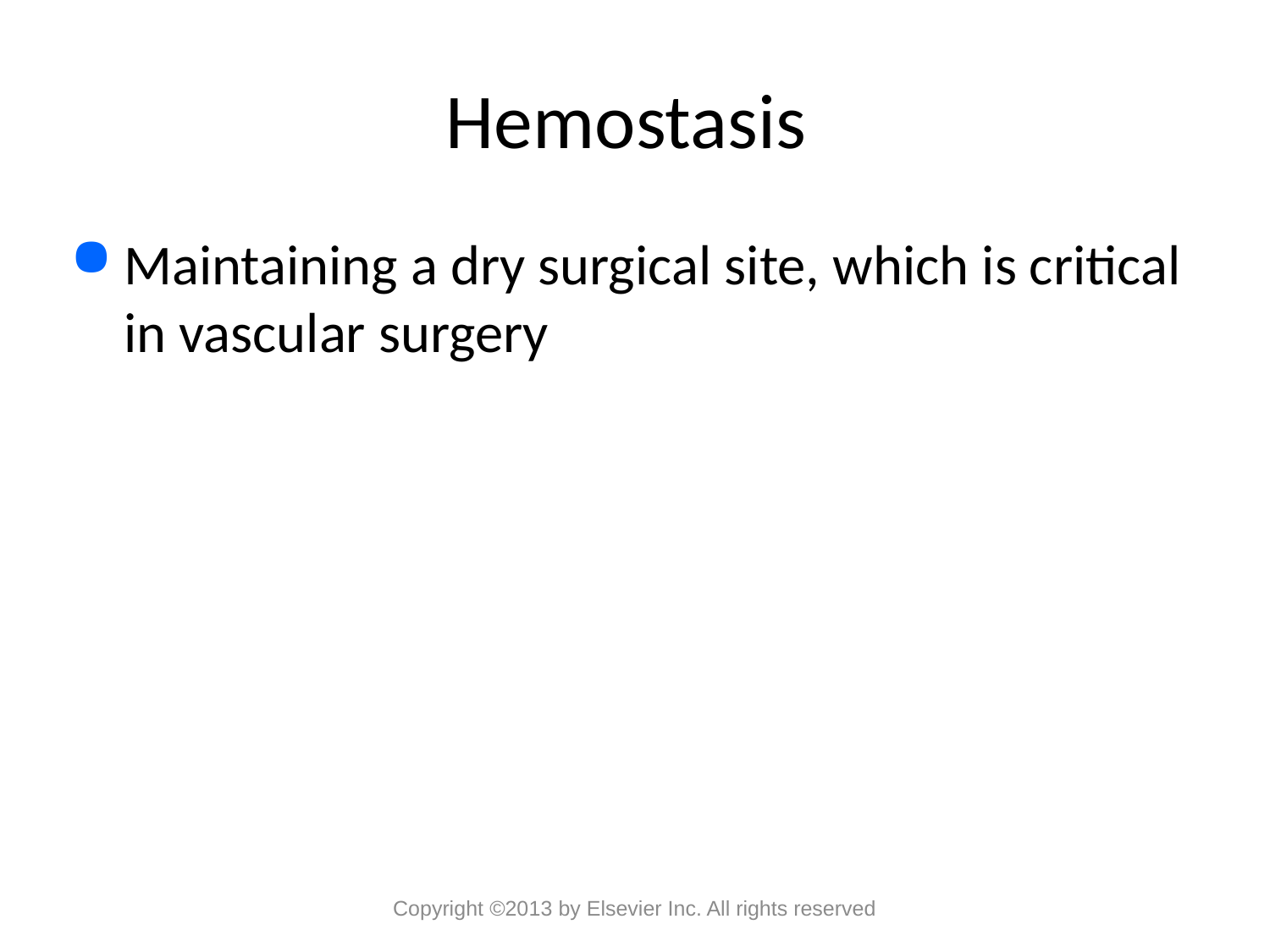

# Hemostasis
Maintaining a dry surgical site, which is critical in vascular surgery

Copyright ©2013 by Elsevier Inc. All rights reserved